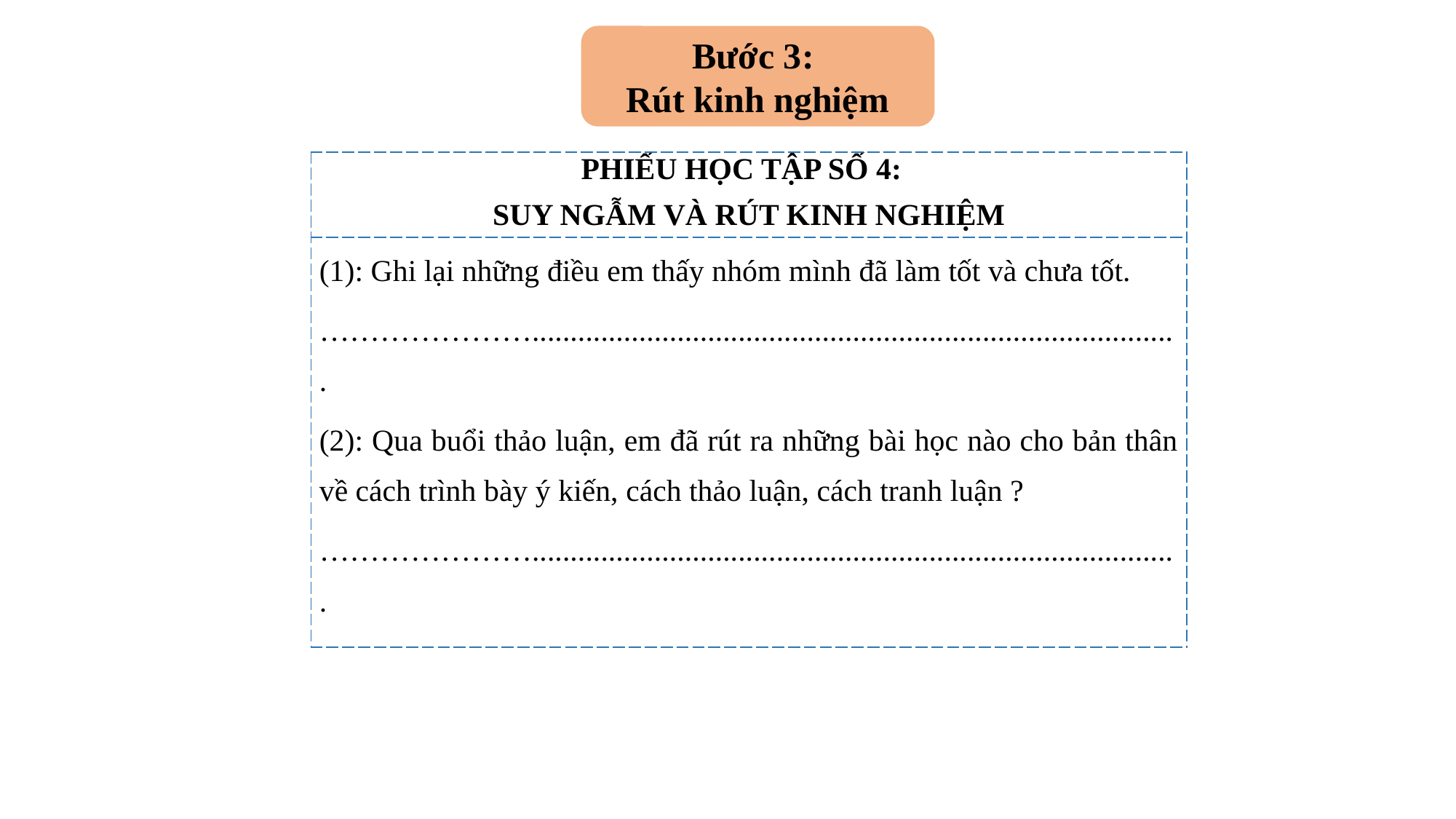

Bước 3:
Rút kinh nghiệm
| PHIẾU HỌC TẬP SỐ 4: SUY NGẪM VÀ RÚT KINH NGHIỆM |
| --- |
| (1): Ghi lại những điều em thấy nhóm mình đã làm tốt và chưa tốt. …………………..................................................................................... (2): Qua buổi thảo luận, em đã rút ra những bài học nào cho bản thân về cách trình bày ý kiến, cách thảo luận, cách tranh luận ? …………………..................................................................................... |